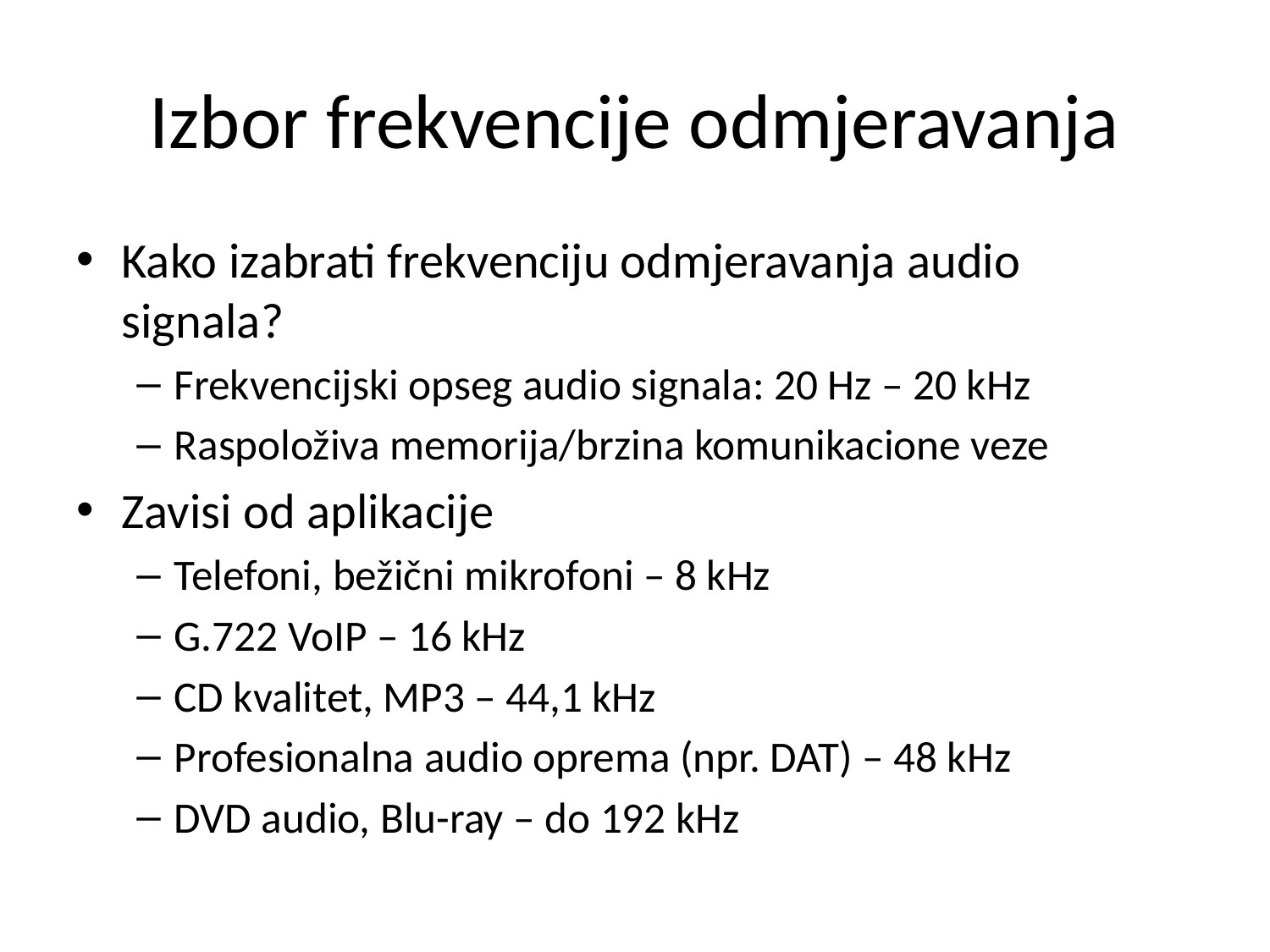

# Izbor frekvencije odmjeravanja
Kako izabrati frekvenciju odmjeravanja audio signala?
Frekvencijski opseg audio signala: 20 Hz – 20 kHz
Raspoloživa memorija/brzina komunikacione veze
Zavisi od aplikacije
Telefoni, bežični mikrofoni – 8 kHz
G.722 VoIP – 16 kHz
CD kvalitet, MP3 – 44,1 kHz
Profesionalna audio oprema (npr. DAT) – 48 kHz
DVD audio, Blu-ray – do 192 kHz